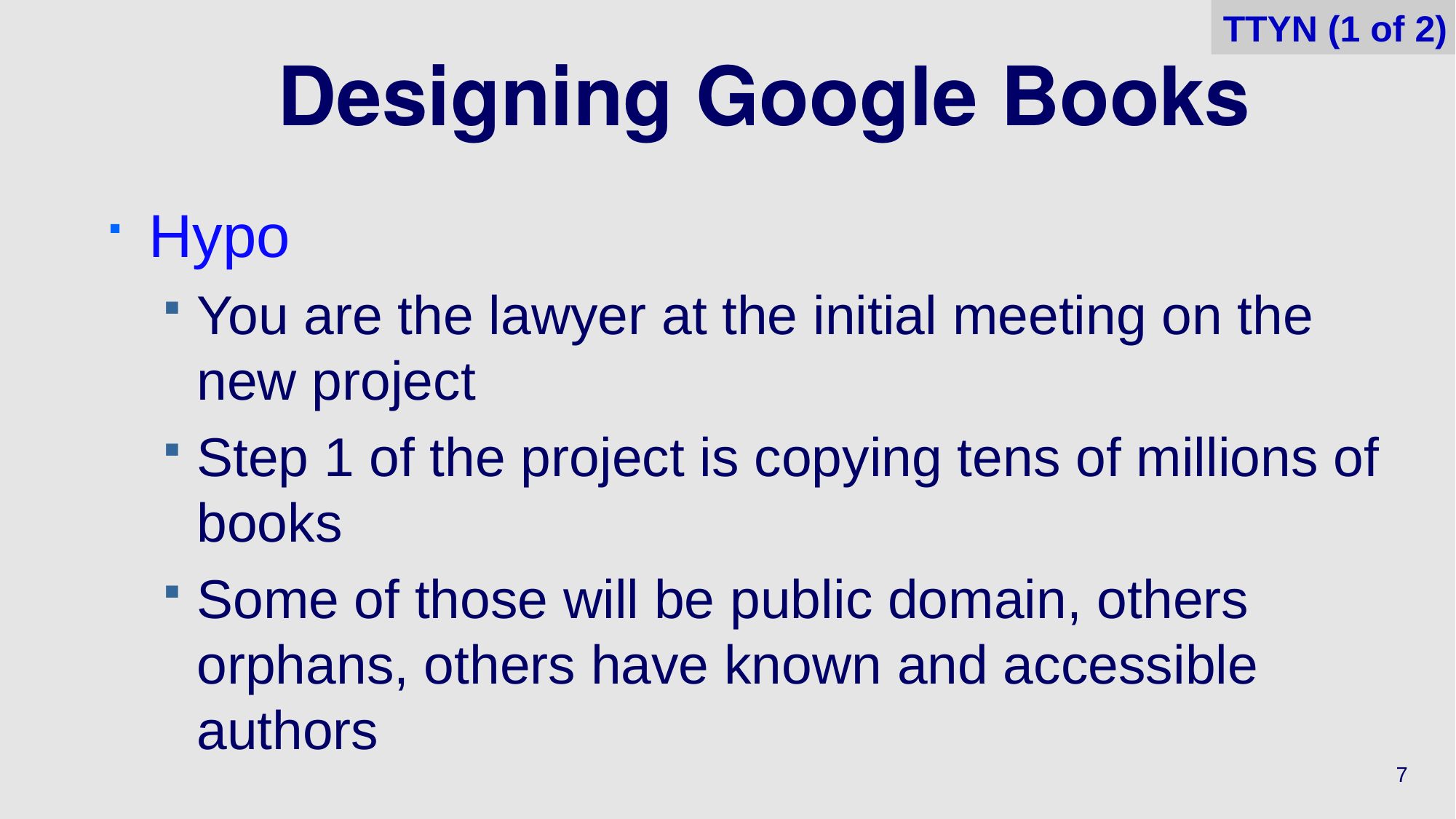

TTYN (1 of 2)
# Designing Google Books
Hypo
You are the lawyer at the initial meeting on the new project
Step 1 of the project is copying tens of millions of books
Some of those will be public domain, others orphans, others have known and accessible authors
7